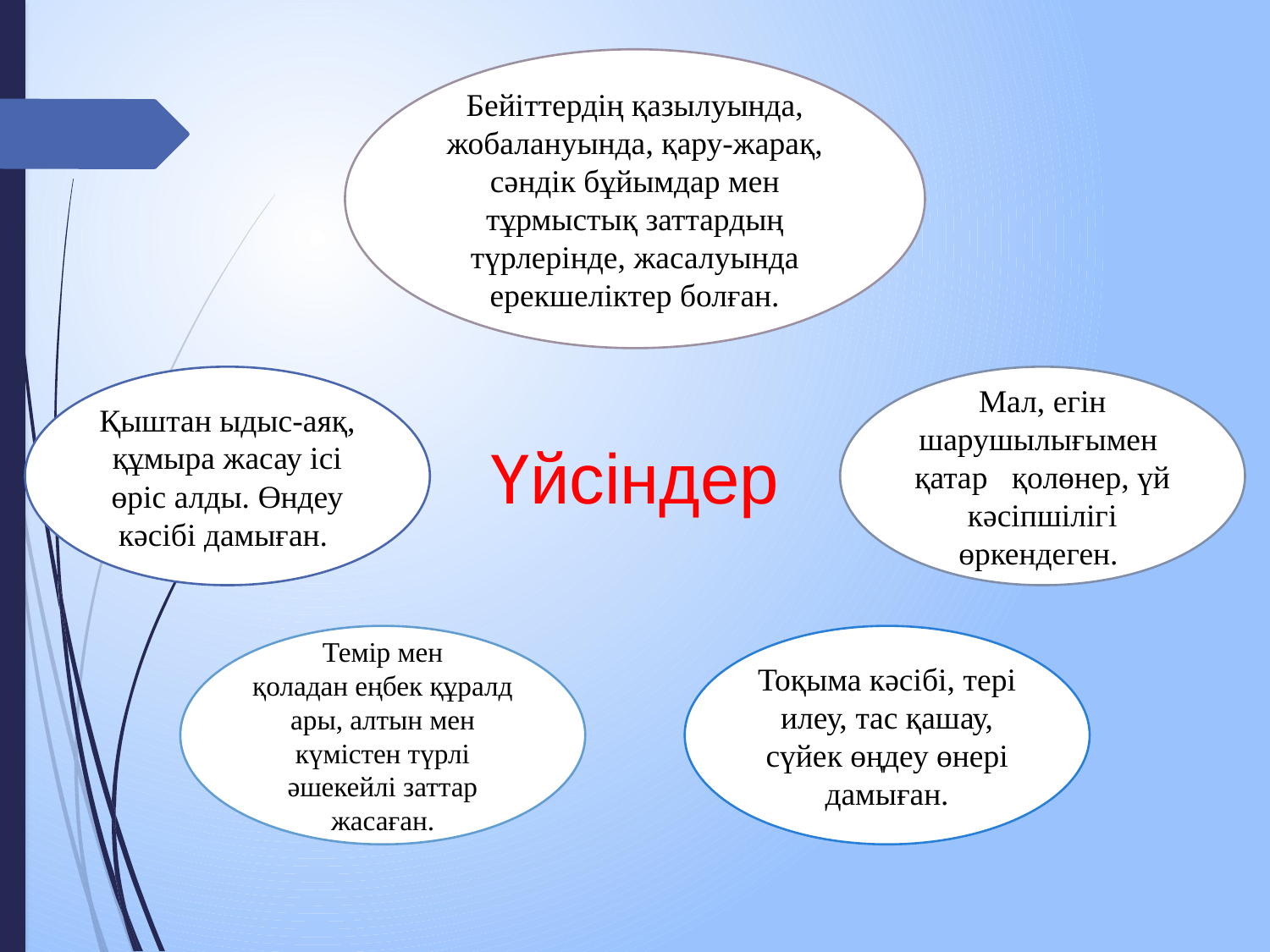

Бейіттердің қазылуында, жобалануында, қару-жарақ, сәндік бұйымдар мен тұрмыстық заттардың түрлерінде, жасалуында ерекшеліктер болған.
Қыштан ыдыс-аяқ, құмыра жасау ісі өріс алды. Өндеу кәсібі дамыған.
Мал, егін шарушылығымен
қатар   қолөнер, үй кәсіпшілігі өркендеген.
Үйсіндер
Темір мен қоладан еңбек құралдары, алтын мен күмістен түрлі әшекейлі заттар жасаған.
Тоқыма кәсібі, тері илеу, тас қашау, сүйек өңдеу өнері дамыған.